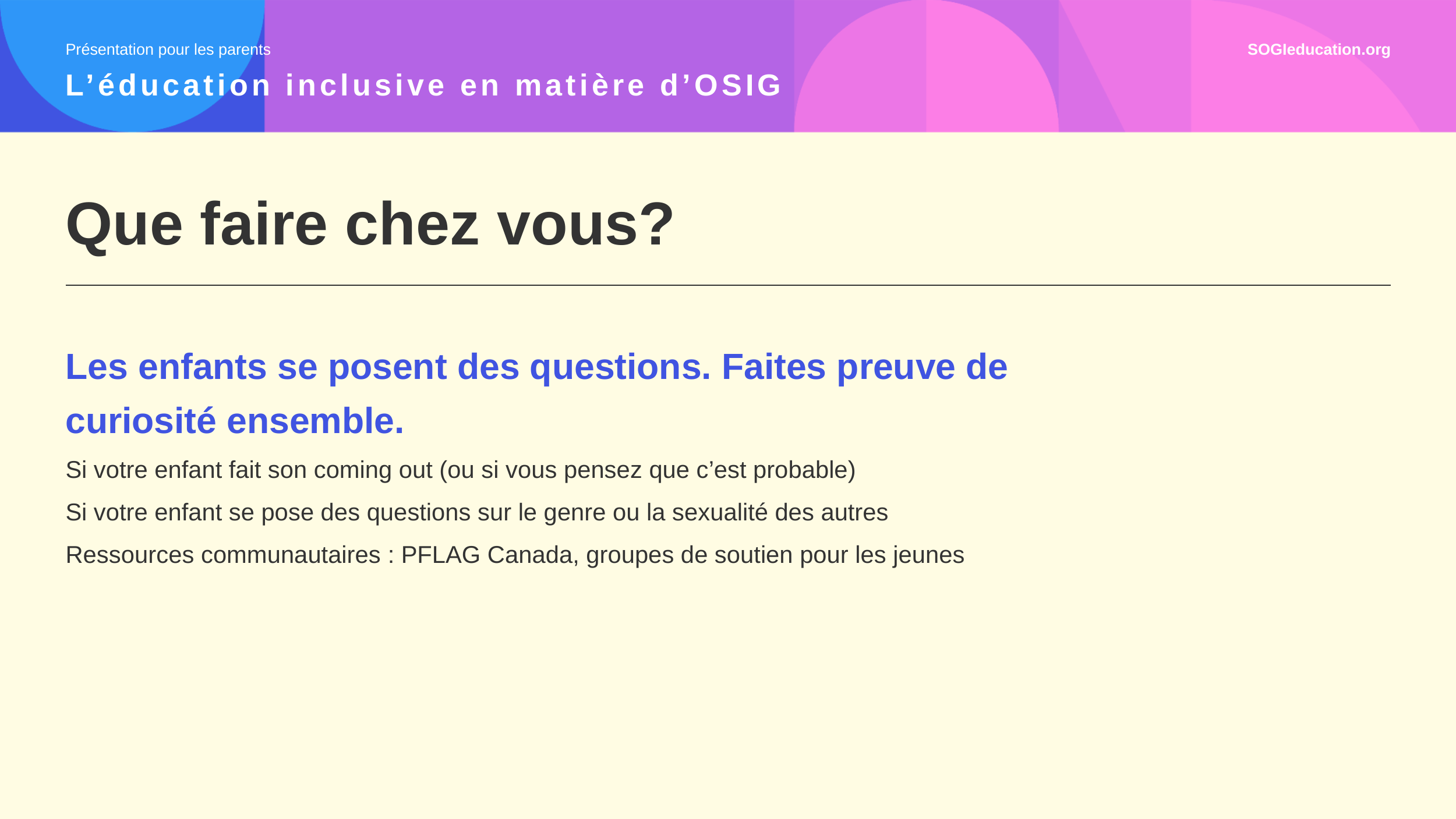

# Que faire chez vous?
Les enfants se posent des questions. Faites preuve de curiosité ensemble.
Si votre enfant fait son coming out (ou si vous pensez que c’est probable)
Si votre enfant se pose des questions sur le genre ou la sexualité des autres
Ressources communautaires : PFLAG Canada, groupes de soutien pour les jeunes